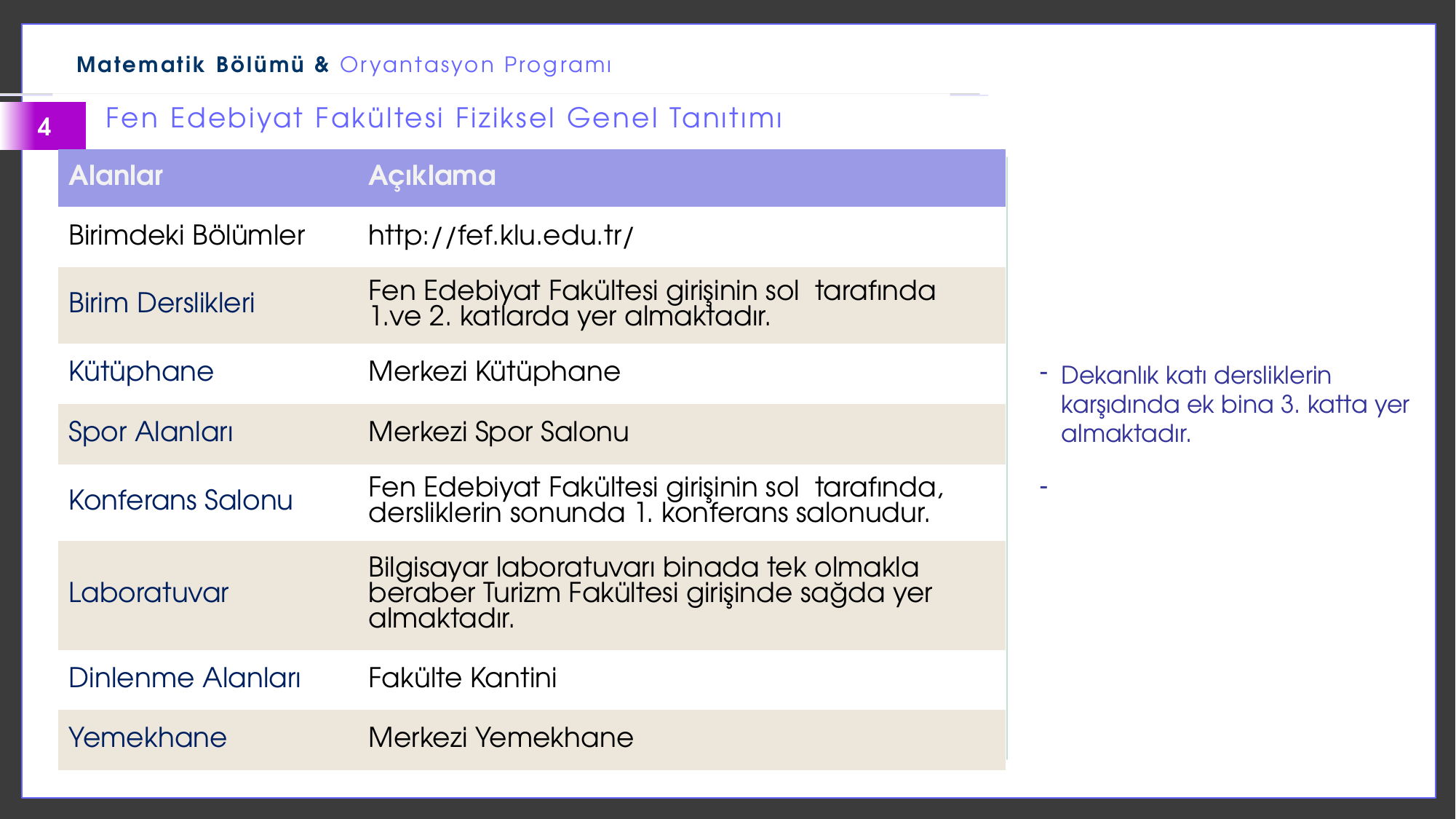

Matematik Bölümü & Oryantasyon Programı
Fen Edebiyat Fakültesi Fiziksel Genel Tanıtımı
4
| Alanlar | Açıklama |
| --- | --- |
| Birimdeki Bölümler | http://fef.klu.edu.tr/ |
| Birim Derslikleri | Fen Edebiyat Fakültesi girişinin sol tarafında 1.ve 2. katlarda yer almaktadır. |
| Kütüphane | Merkezi Kütüphane |
| Spor Alanları | Merkezi Spor Salonu |
| Konferans Salonu | Fen Edebiyat Fakültesi girişinin sol tarafında, dersliklerin sonunda 1. konferans salonudur. |
| Laboratuvar | Bilgisayar laboratuvarı binada tek olmakla beraber Turizm Fakültesi girişinde sağda yer almaktadır. |
| Dinlenme Alanları | Fakülte Kantini |
| Yemekhane | Merkezi Yemekhane |
Dekanlık katı dersliklerin karşıdında ek bina 3. katta yer almaktadır.